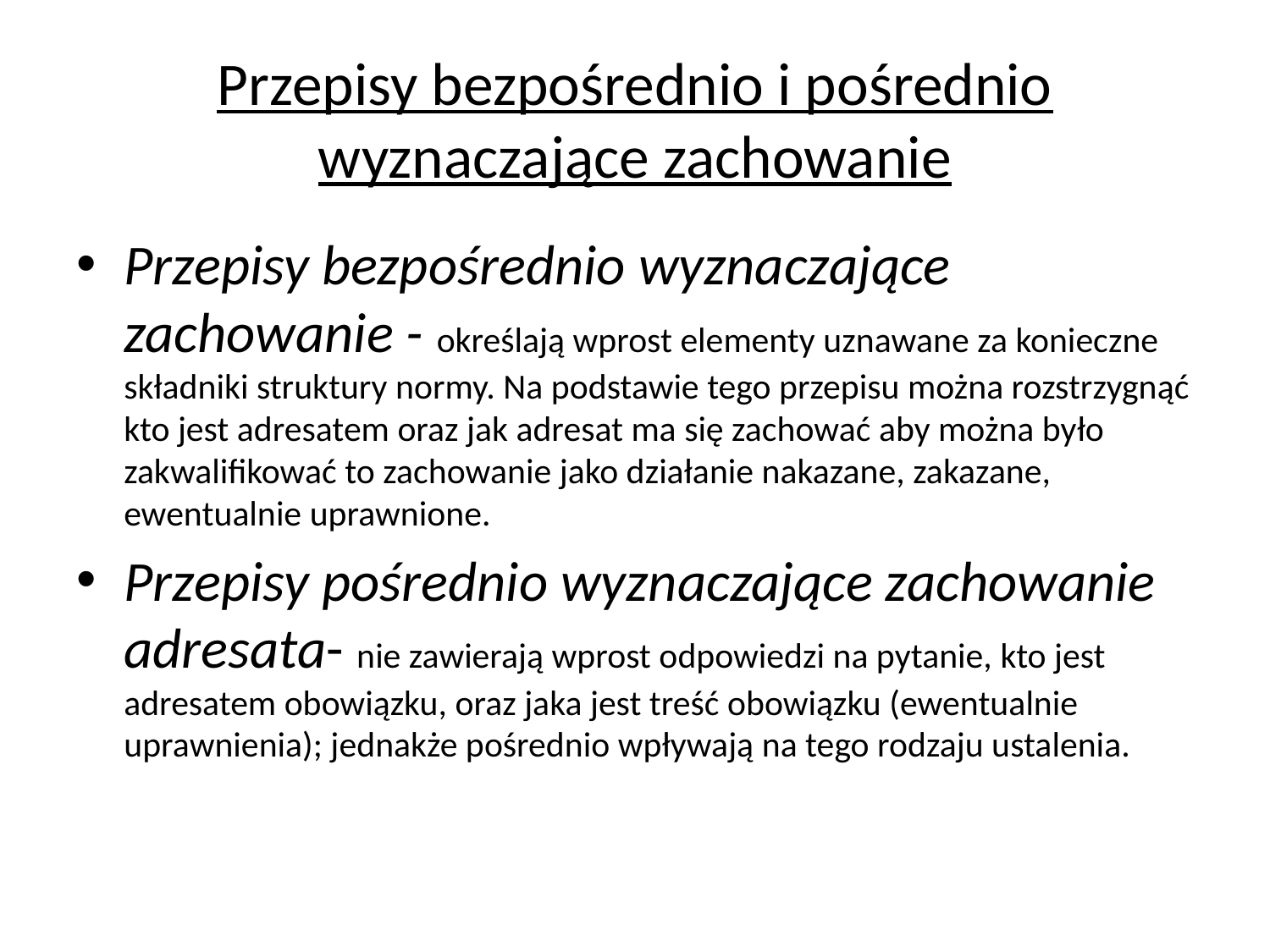

# Przepisy bezpośrednio i pośrednio wyznaczające zachowanie
Przepisy bezpośrednio wyznaczające zachowanie - określają wprost elementy uznawane za konieczne składniki struktury normy. Na podstawie tego przepisu można rozstrzygnąć kto jest adresatem oraz jak adresat ma się zachować aby można było zakwalifikować to zachowanie jako działanie nakazane, zakazane, ewentualnie uprawnione.
Przepisy pośrednio wyznaczające zachowanie adresata- nie zawierają wprost odpowiedzi na pytanie, kto jest adresatem obowiązku, oraz jaka jest treść obowiązku (ewentualnie uprawnienia); jednakże pośrednio wpływają na tego rodzaju ustalenia.